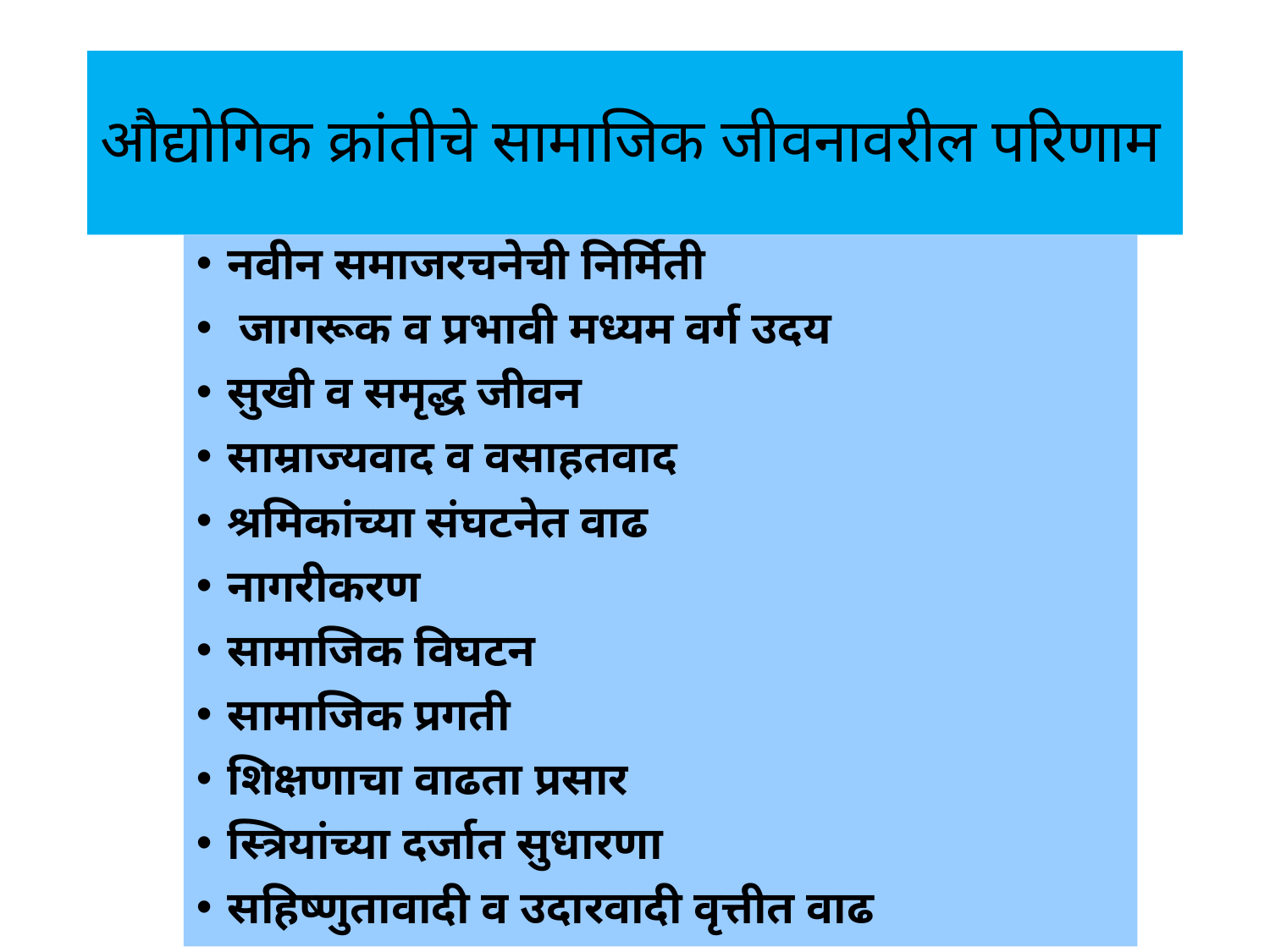

# औद्योगिक क्रांतीचे सामाजिक जीवनावरील परिणाम
नवीन समाजरचनेची निर्मिती
 जागरूक व प्रभावी मध्यम वर्ग उदय
सुखी व समृद्ध जीवन
साम्राज्यवाद व वसाहतवाद
श्रमिकांच्या संघटनेत वाढ
नागरीकरण
सामाजिक विघटन
सामाजिक प्रगती
शिक्षणाचा वाढता प्रसार
स्त्रियांच्या दर्जात सुधारणा
सहिष्णुतावादी व उदारवादी वृत्तीत वाढ